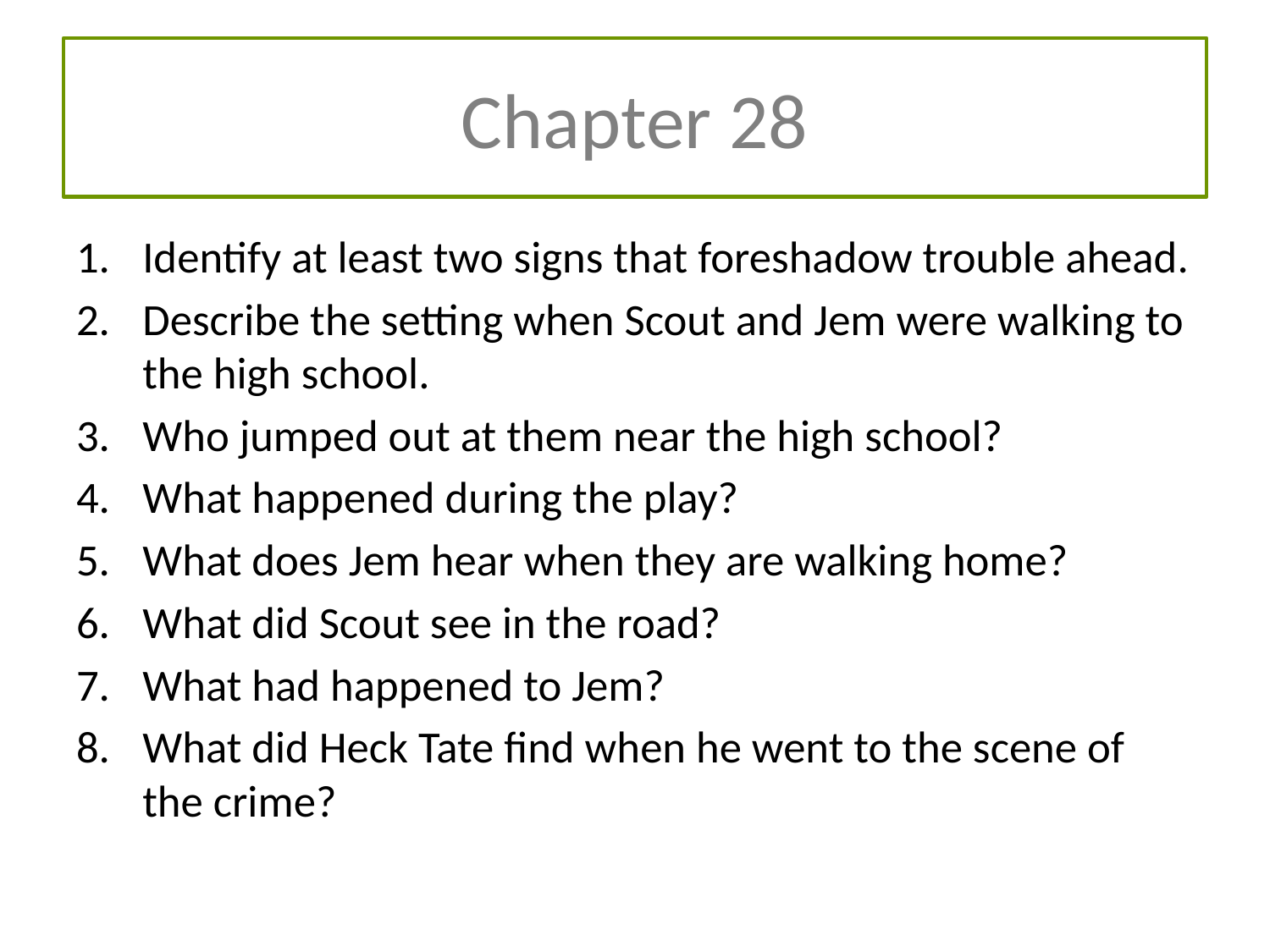

# Chapter 28
Identify at least two signs that foreshadow trouble ahead.
Describe the setting when Scout and Jem were walking to the high school.
Who jumped out at them near the high school?
What happened during the play?
What does Jem hear when they are walking home?
What did Scout see in the road?
What had happened to Jem?
What did Heck Tate find when he went to the scene of the crime?